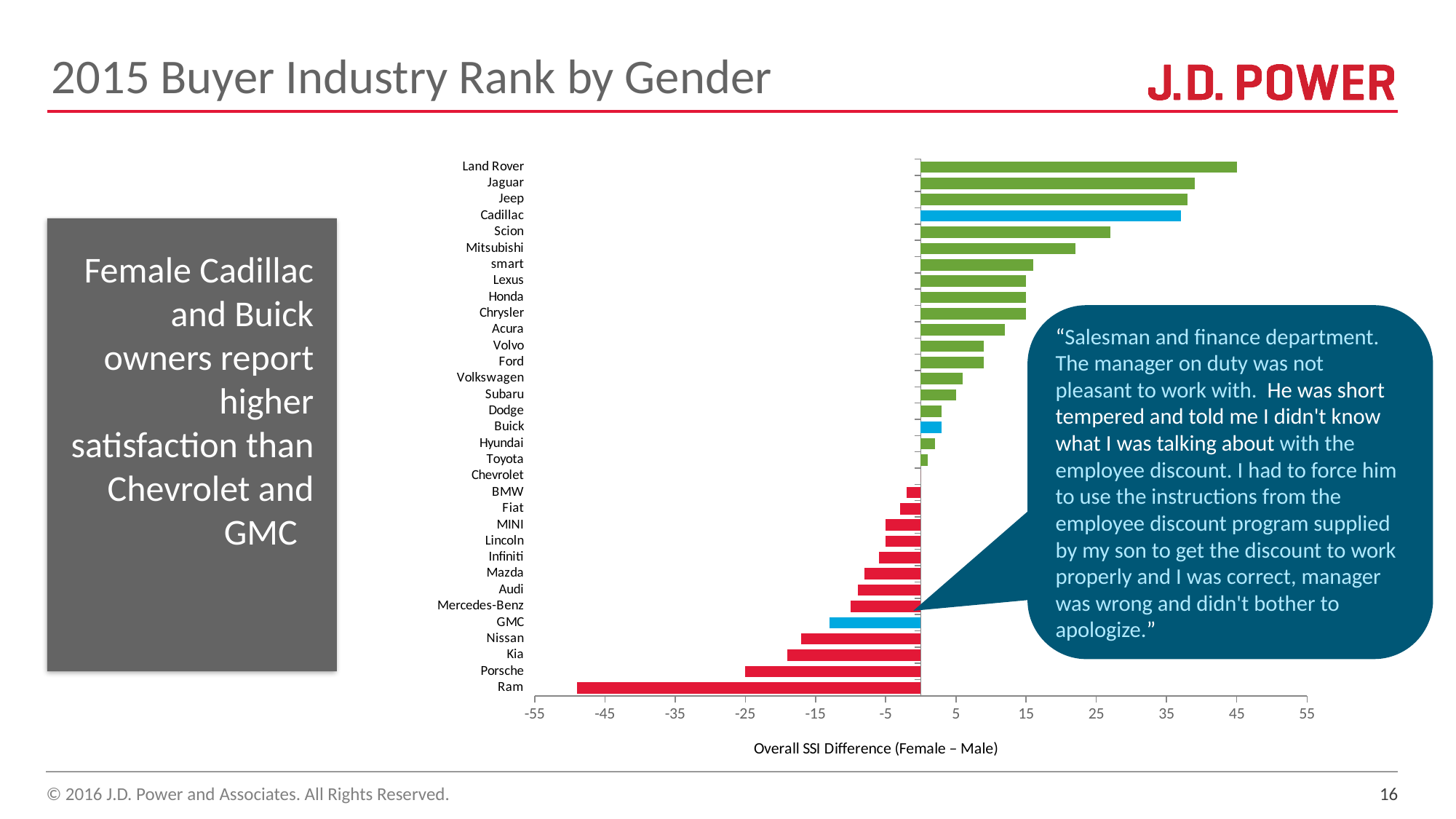

# 2015 Buyer Industry Rank by Gender

### Chart

| Category | Series 1 |
|---|---|
| Ram | -49.0 |
| Porsche | -25.0 |
| Kia | -19.0 |
| Nissan | -17.0 |
| GMC | -13.0 |
| Mercedes-Benz | -10.0 |
| Audi | -9.0 |
| Mazda | -8.0 |
| Infiniti | -6.0 |
| Lincoln | -5.0 |
| MINI | -5.0 |
| Fiat | -3.0 |
| BMW | -2.0 |
| Chevrolet | 0.0 |
| Toyota | 1.0 |
| Hyundai | 2.0 |
| Buick | 3.0 |
| Dodge | 3.0 |
| Subaru | 5.0 |
| Volkswagen | 6.0 |
| Ford | 9.0 |
| Volvo | 9.0 |
| Acura | 12.0 |
| Chrysler | 15.0 |
| Honda | 15.0 |
| Lexus | 15.0 |
| smart | 16.0 |
| Mitsubishi | 22.0 |
| Scion | 27.0 |
| Cadillac | 37.0 |
| Jeep | 38.0 |
| Jaguar | 39.0 |
| Land Rover | 45.0 |
Female Cadillac and Buick owners report higher satisfaction than Chevrolet and GMC
“Salesman and finance department.  The manager on duty was not pleasant to work with.  He was short tempered and told me I didn't know what I was talking about with the employee discount. I had to force him to use the instructions from the employee discount program supplied by my son to get the discount to work properly and I was correct, manager was wrong and didn't bother to apologize.”